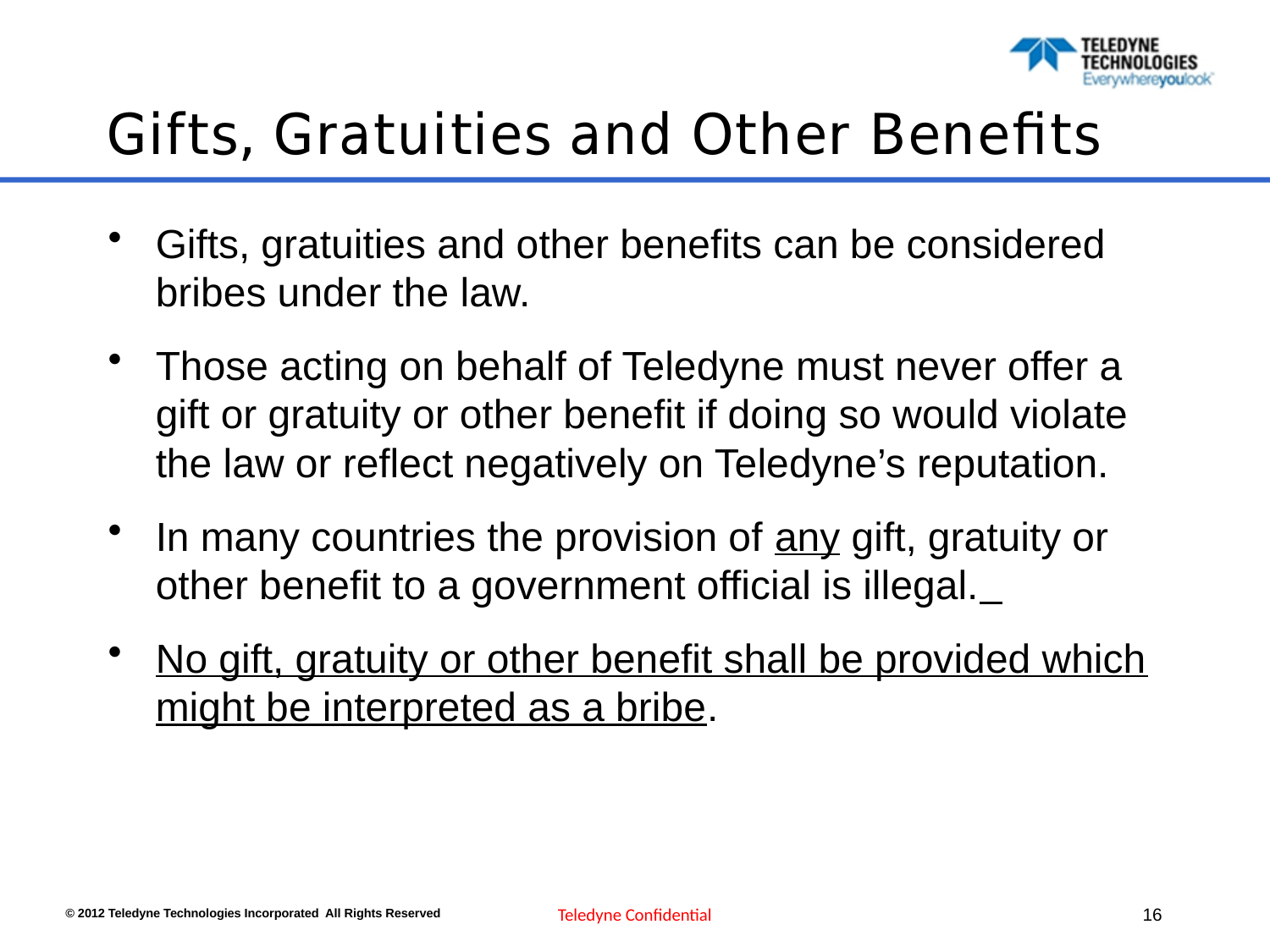

# Gifts, Gratuities and Other Benefits
Gifts, gratuities and other benefits can be considered bribes under the law.
Those acting on behalf of Teledyne must never offer a gift or gratuity or other benefit if doing so would violate the law or reflect negatively on Teledyne’s reputation.
In many countries the provision of any gift, gratuity or other benefit to a government official is illegal.
No gift, gratuity or other benefit shall be provided which might be interpreted as a bribe.

Teledyne Confidential
16